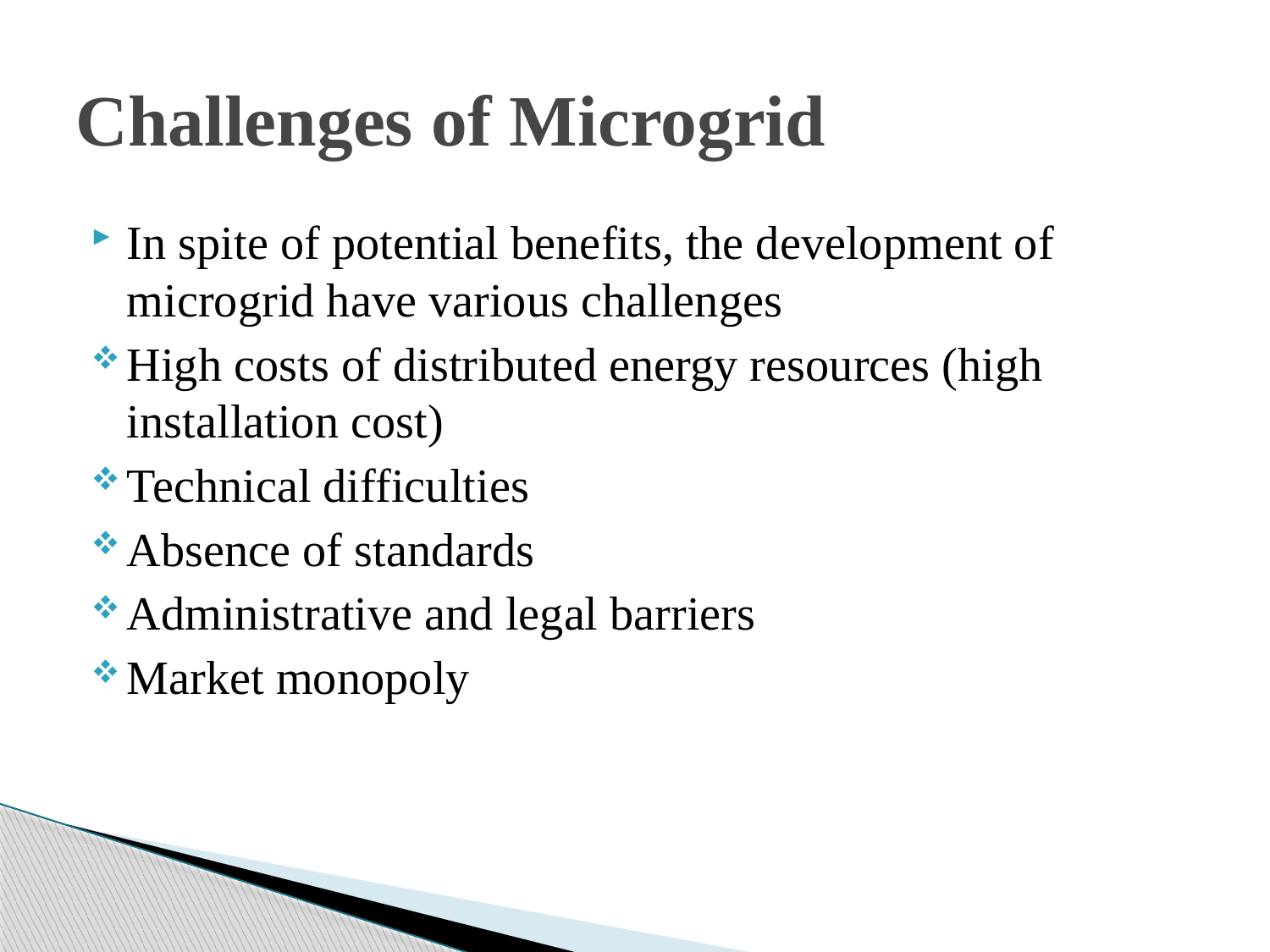

# Challenges of Microgrid
In spite of potential benefits, the development of microgrid have various challenges
High costs of distributed energy resources (high installation cost)
Technical difficulties
Absence of standards
Administrative and legal barriers
Market monopoly